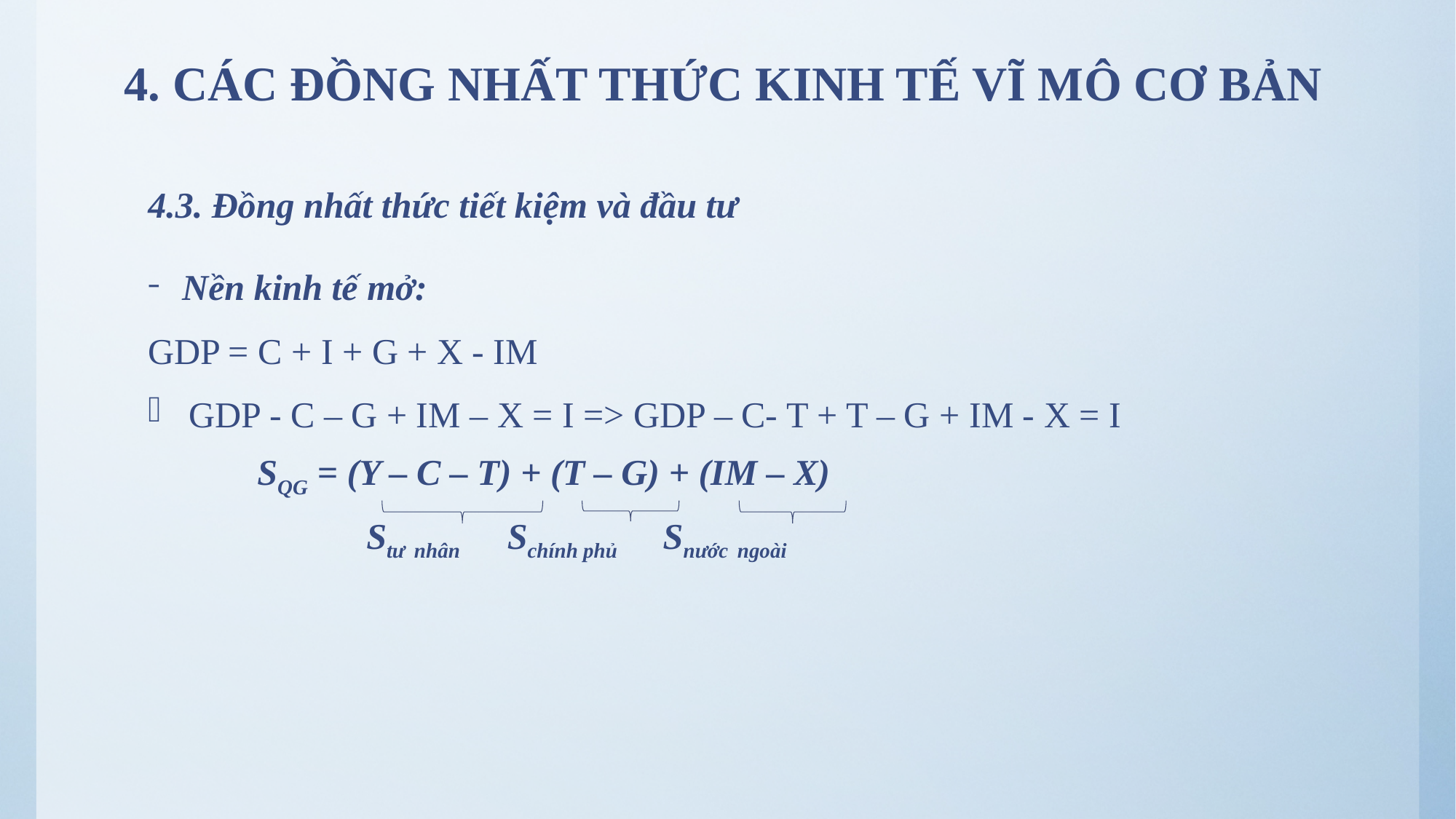

# 4. CÁC ĐỒNG NHẤT THỨC KINH TẾ VĨ MÔ CƠ BẢN
4.3. Đồng nhất thức tiết kiệm và đầu tư
Nền kinh tế mở:
GDP = C + I + G + X - IM
GDP - C – G + IM – X = I => GDP – C- T + T – G + IM - X = I
	SQG = (Y – C – T) + (T – G) + (IM – X)
		Stư nhân	      Schính phủ     Snước ngoài